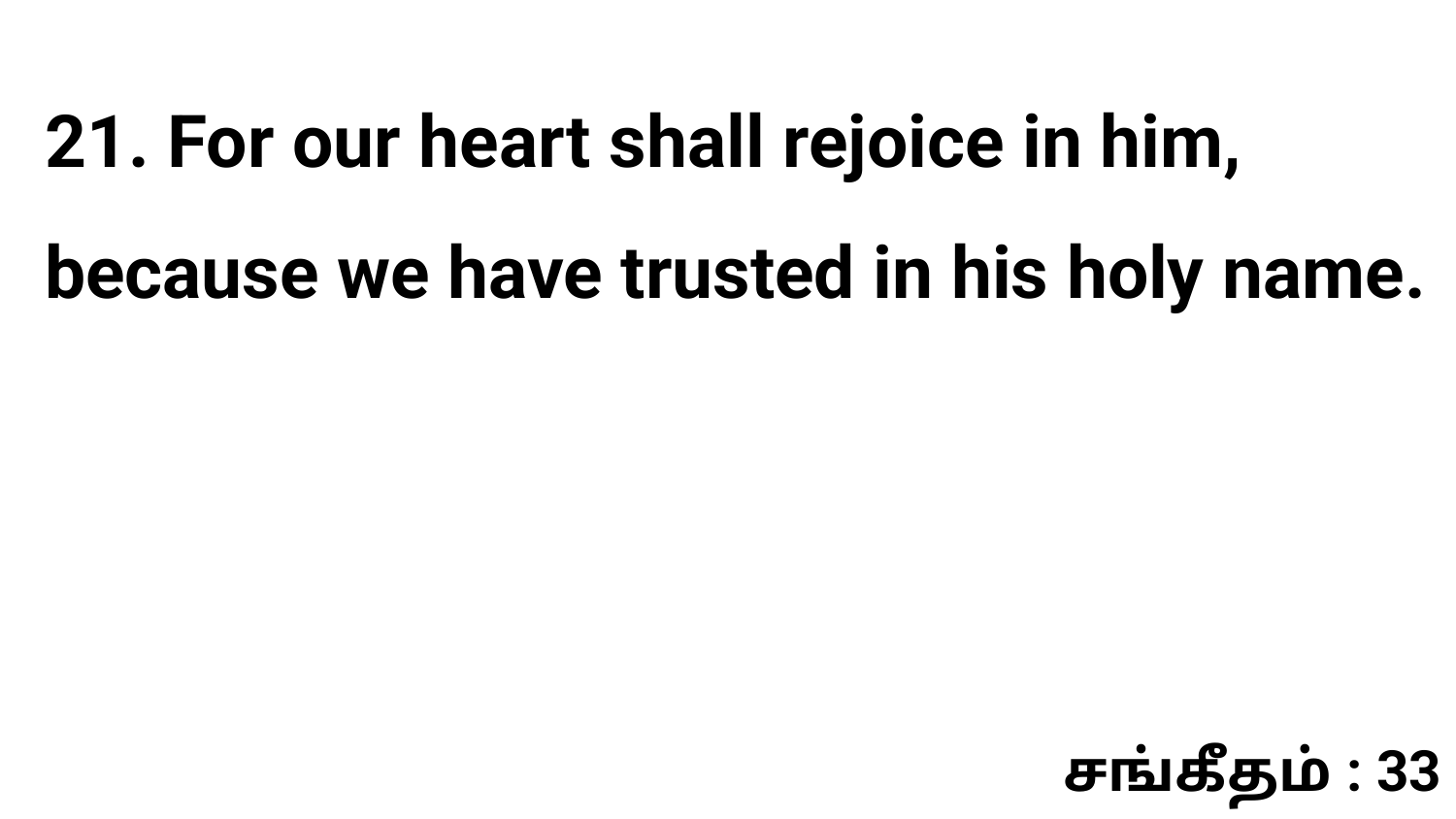

21. For our heart shall rejoice in him, because we have trusted in his holy name.
சங்கீதம் : 33